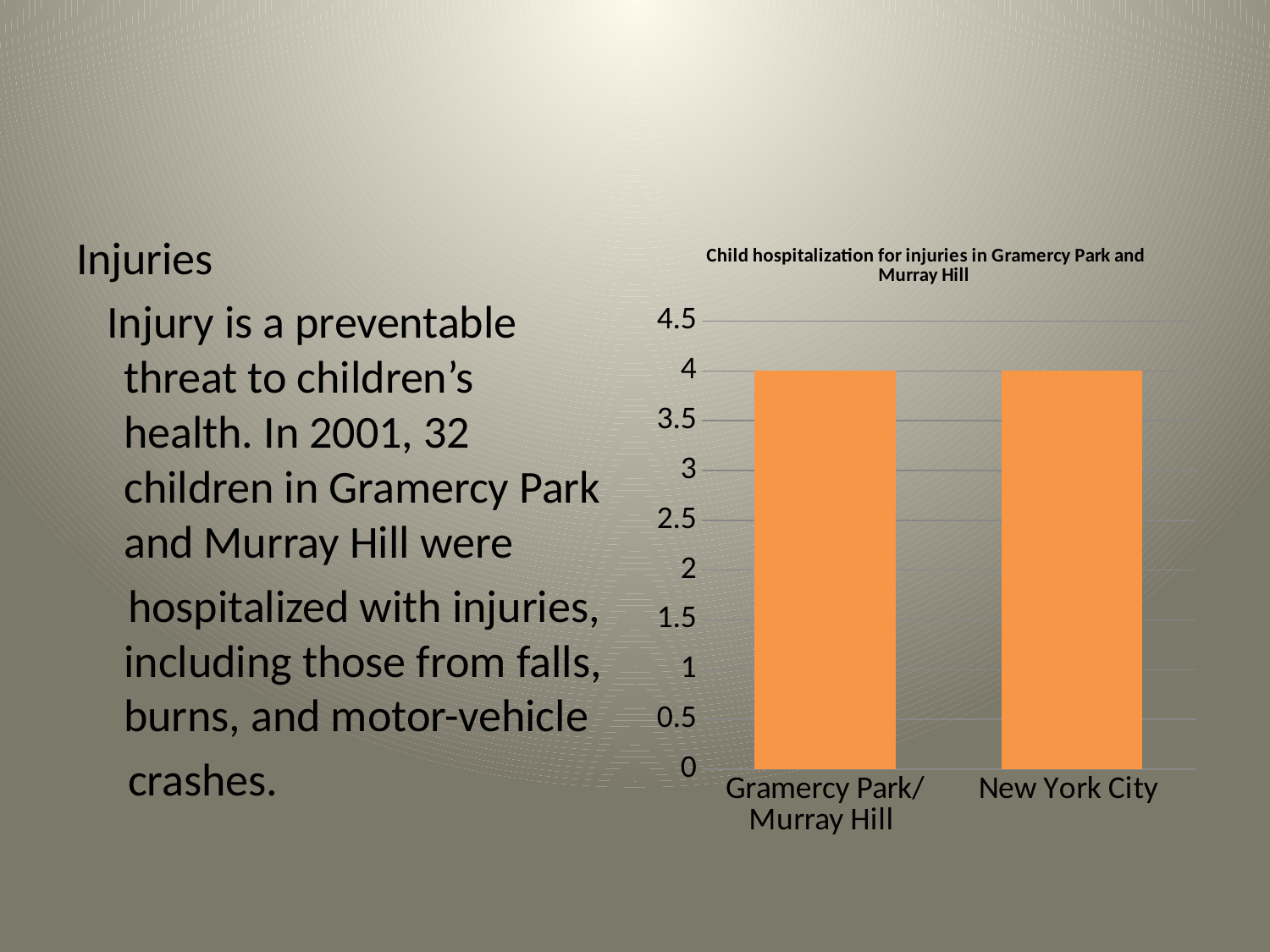

#
Injuries
   Injury is a preventable threat to children’s health. In 2001, 32 children in Gramercy Park and Murray Hill were
     hospitalized with injuries, including those from falls, burns, and motor-vehicle
     crashes.

### Chart: Child hospitalization for injuries in Gramercy Park and Murray Hill

| Category | Series 1 |
|---|---|
| Gramercy Park/ Murray Hill  | 4.0 |
| New York City  | 4.0 |